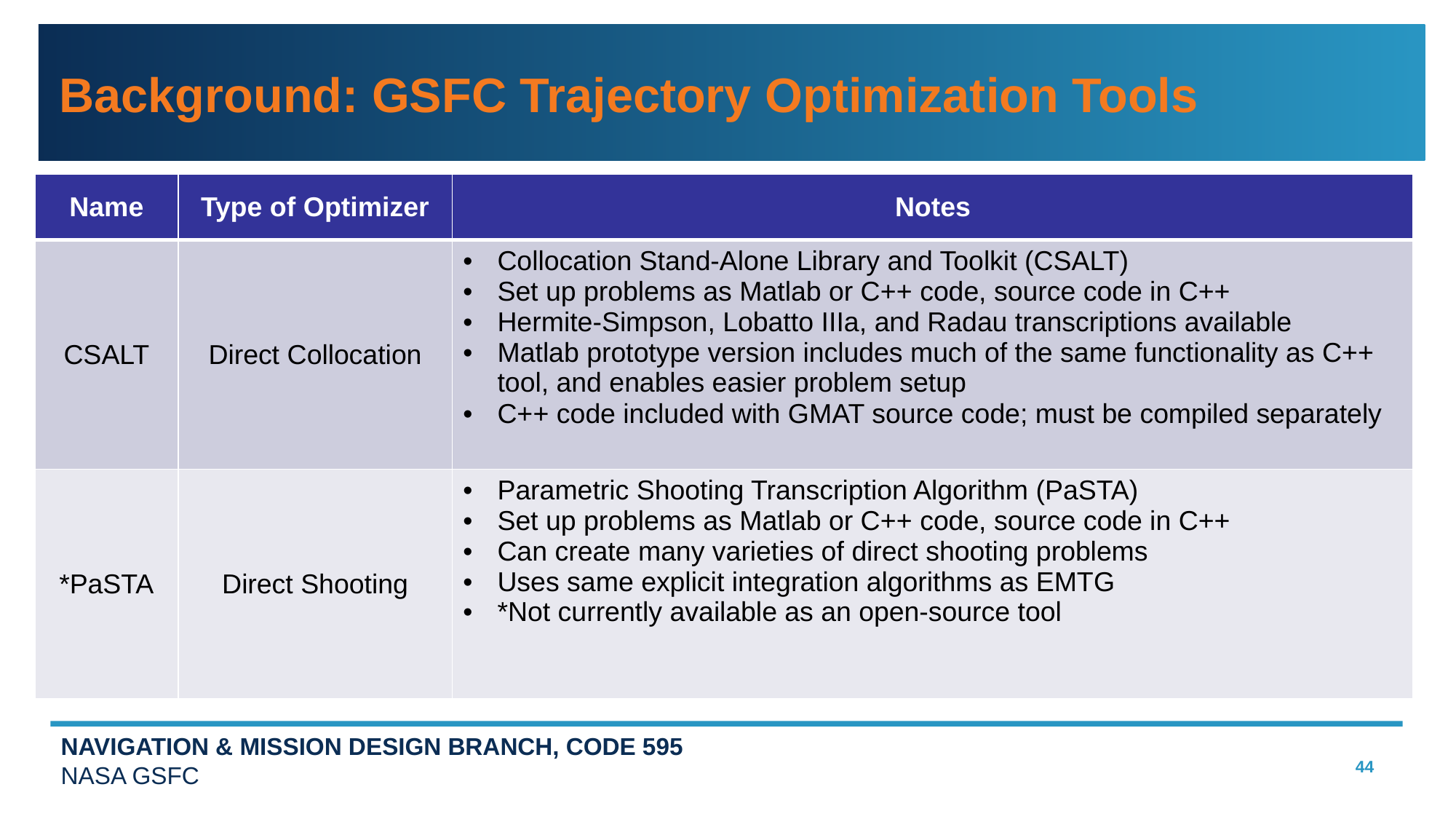

# Background: GSFC Trajectory Optimization Tools
| Name | Type of Optimizer | Notes |
| --- | --- | --- |
| CSALT | Direct Collocation | Collocation Stand-Alone Library and Toolkit (CSALT) Set up problems as Matlab or C++ code, source code in C++ Hermite-Simpson, Lobatto IIIa, and Radau transcriptions available Matlab prototype version includes much of the same functionality as C++ tool, and enables easier problem setup C++ code included with GMAT source code; must be compiled separately |
| \*PaSTA | Direct Shooting | Parametric Shooting Transcription Algorithm (PaSTA) Set up problems as Matlab or C++ code, source code in C++ Can create many varieties of direct shooting problems Uses same explicit integration algorithms as EMTG \*Not currently available as an open-source tool |
44